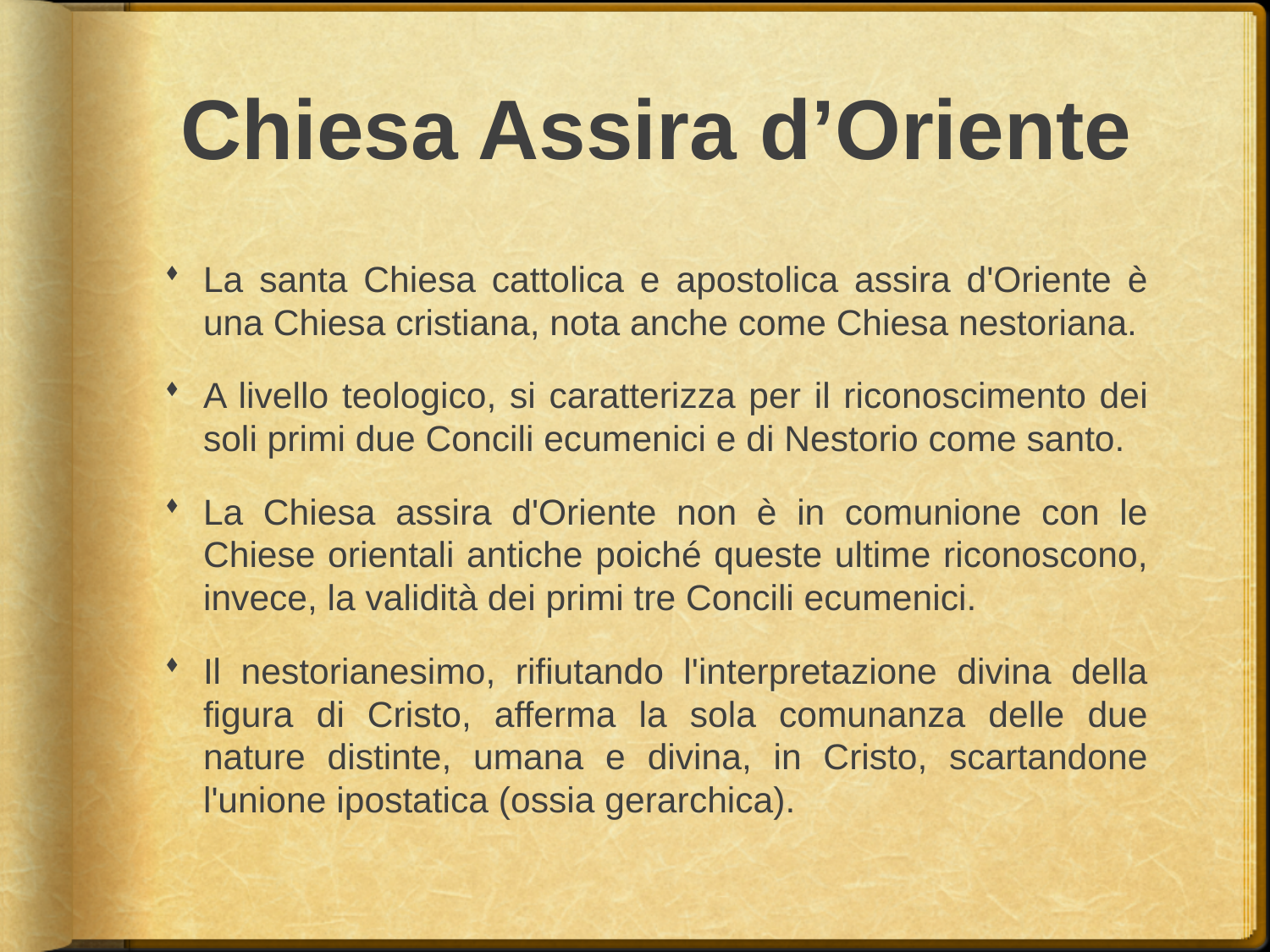

# Chiesa Assira d’Oriente
La santa Chiesa cattolica e apostolica assira d'Oriente è una Chiesa cristiana, nota anche come Chiesa nestoriana.
A livello teologico, si caratterizza per il riconoscimento dei soli primi due Concili ecumenici e di Nestorio come santo.
La Chiesa assira d'Oriente non è in comunione con le Chiese orientali antiche poiché queste ultime riconoscono, invece, la validità dei primi tre Concili ecumenici.
Il nestorianesimo, rifiutando l'interpretazione divina della figura di Cristo, afferma la sola comunanza delle due nature distinte, umana e divina, in Cristo, scartandone l'unione ipostatica (ossia gerarchica).